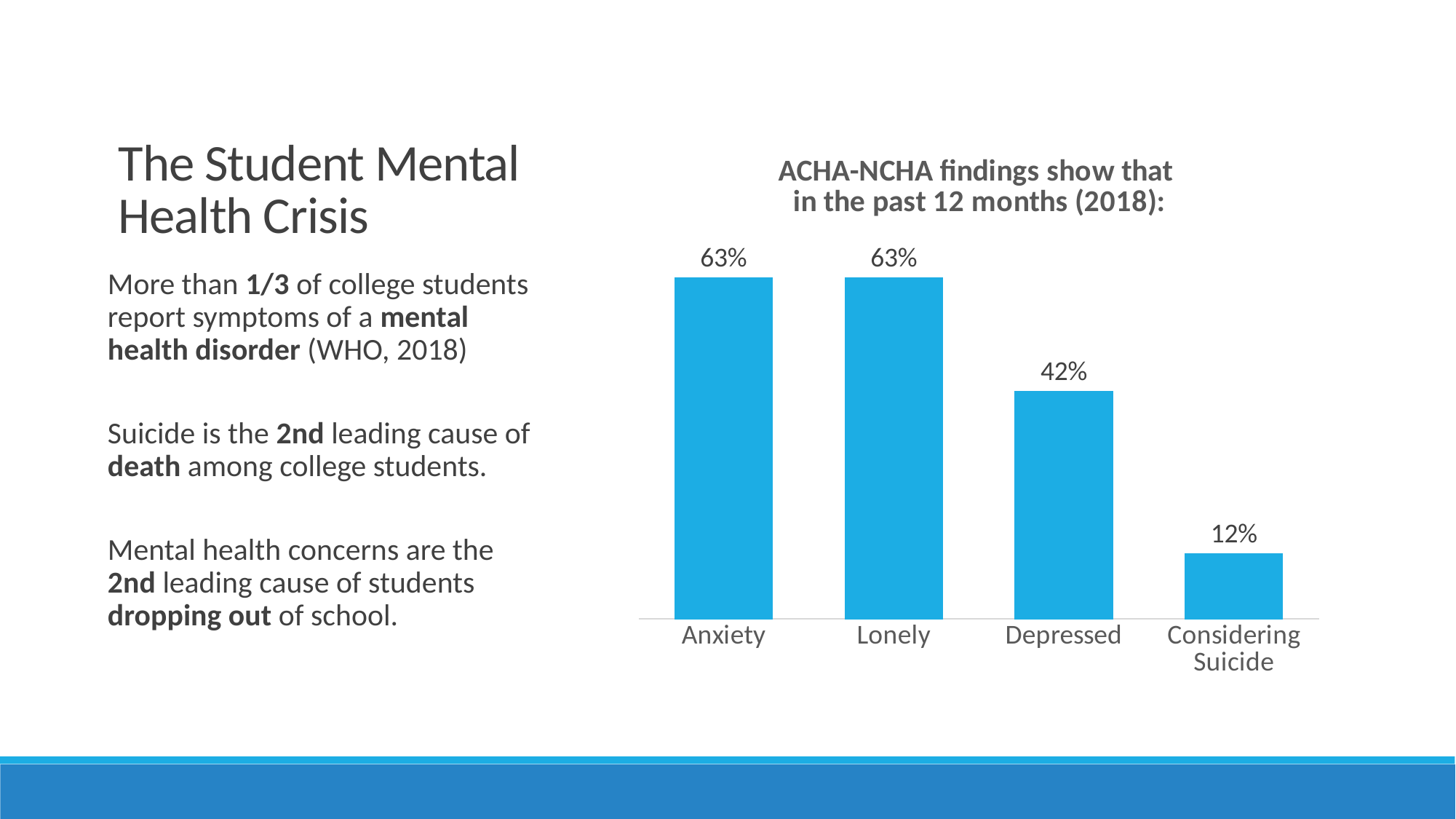

The Student Mental Health Crisis

### Chart: ACHA-NCHA findings show that
in the past 12 months (2018):

| Category | Series 1 |
|---|---|
| Anxiety | 0.63 |
| Lonely | 0.63 |
| Depressed | 0.42 |
| Considering Suicide | 0.12 |
More than 1/3 of college students report symptoms of a mental health disorder (WHO, 2018)

Suicide is the 2nd leading cause of death among college students.

Mental health concerns are the 2nd leading cause of students dropping out of school.